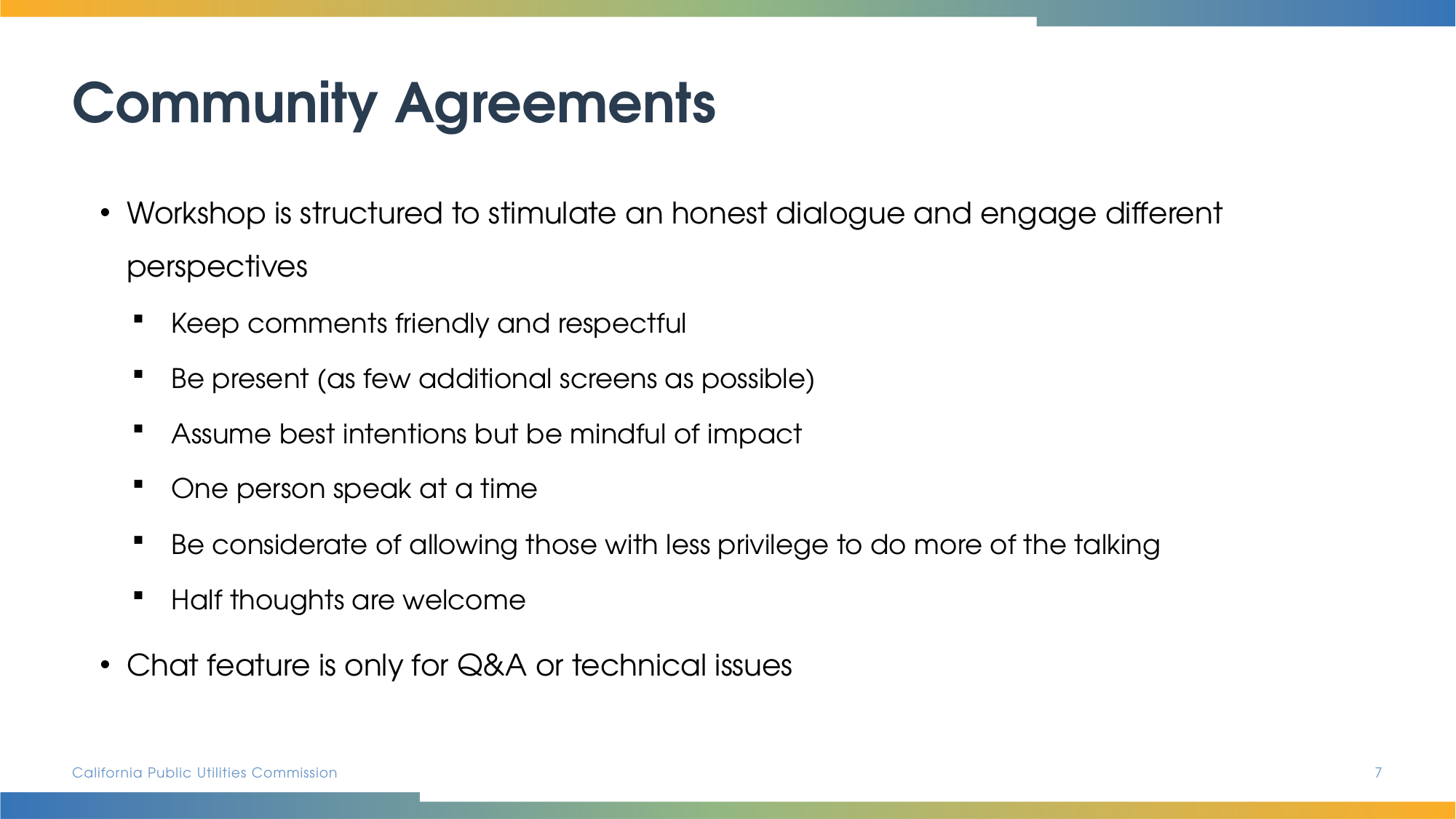

# Community Agreements
Workshop is structured to stimulate an honest dialogue and engage different perspectives
Keep comments friendly and respectful
Be present (as few additional screens as possible)
Assume best intentions but be mindful of impact
One person speak at a time
Be considerate of allowing those with less privilege to do more of the talking
Half thoughts are welcome
Chat feature is only for Q&A or technical issues
7